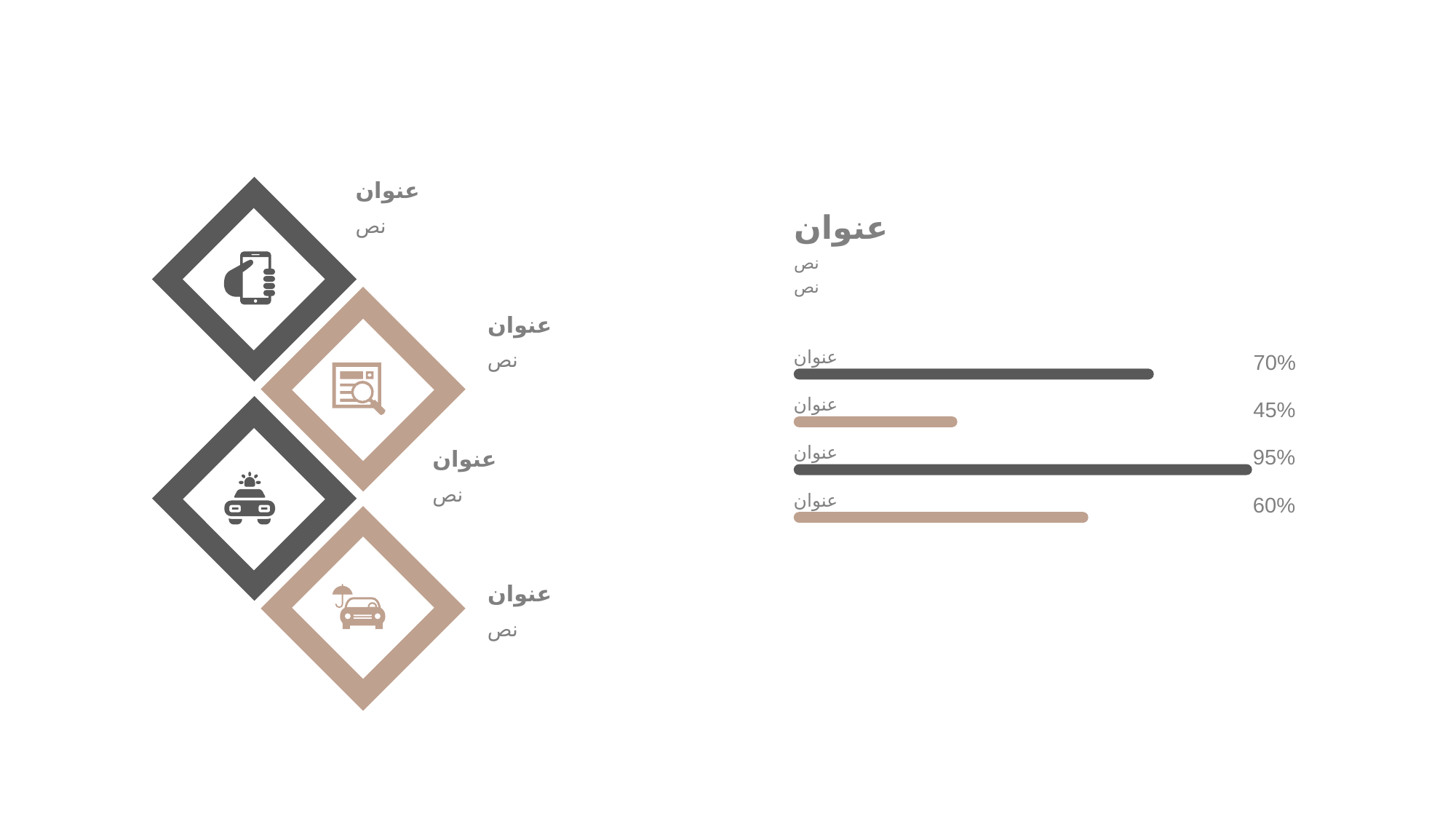

عنوان
نص

عنوان
نص
نص

عنوان
نص
عنوان
70%

عنوان
45%

عنوان
95%

عنوان
60%

عنوان
نص

عنوان
نص